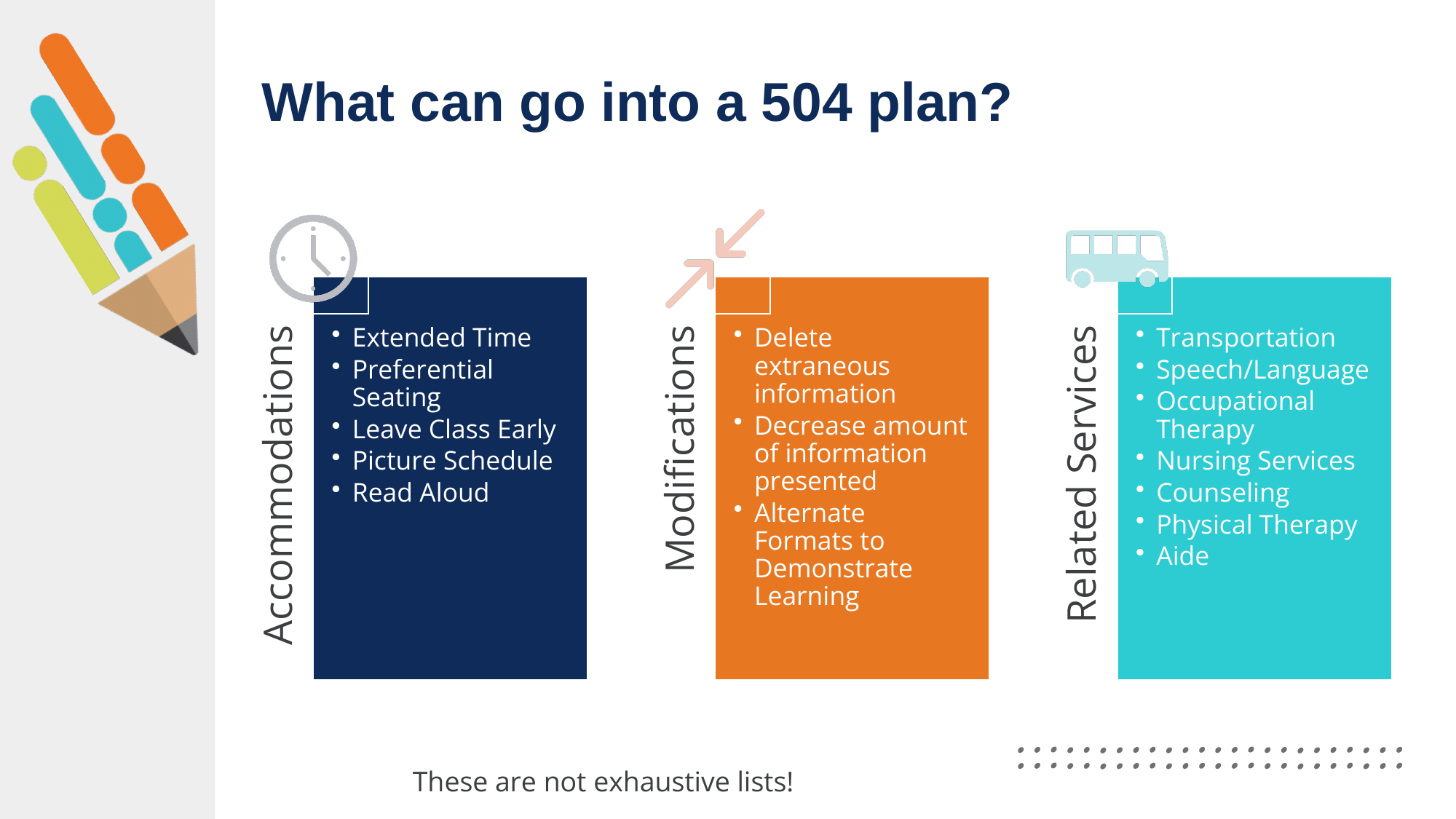

# What can go into a 504 plan?
Accommodations
Extended Time
Preferential Seating
Leave Class Early
Picture Schedule
Read Aloud
Modifications
Delete extraneous information
Decrease amount of information presented
Alternate Formats to Demonstrate Learning
Related Services
Transportation
Speech/Language
Occupational Therapy
Nursing Services
Counseling
Physical Therapy
Aide
These are not exhaustive lists!